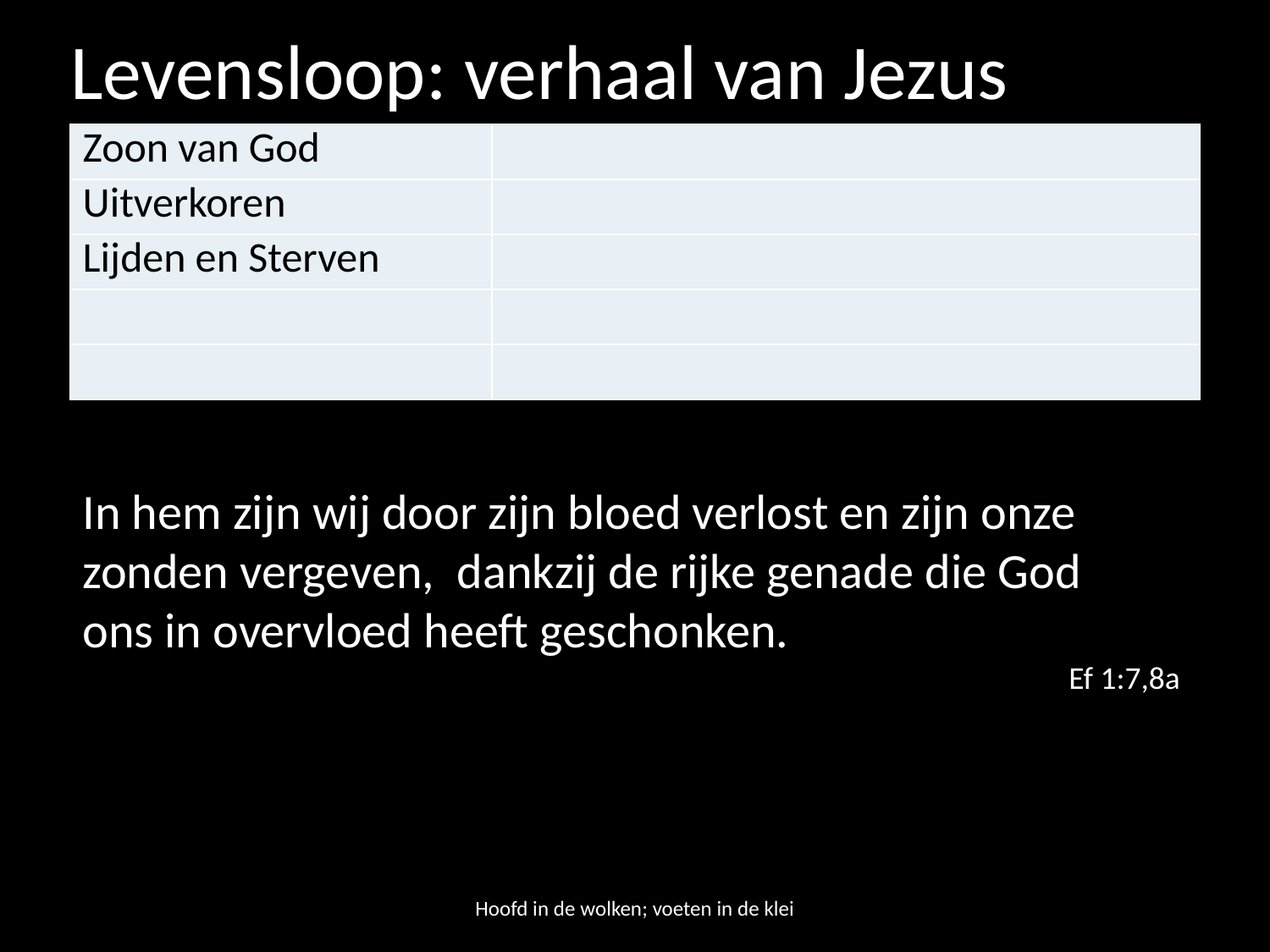

# Levensloop: verhaal van Jezus
| Zoon van God |  |
| --- | --- |
| Uitverkoren |  |
| Lijden en Sterven |  |
|  |  |
|  |  |
In hem zijn wij door zijn bloed verlost en zijn onze zonden vergeven,  dankzij de rijke genade die God
ons in overvloed heeft geschonken.
Ef 1:7,8a

Hoofd in de wolken; voeten in de klei